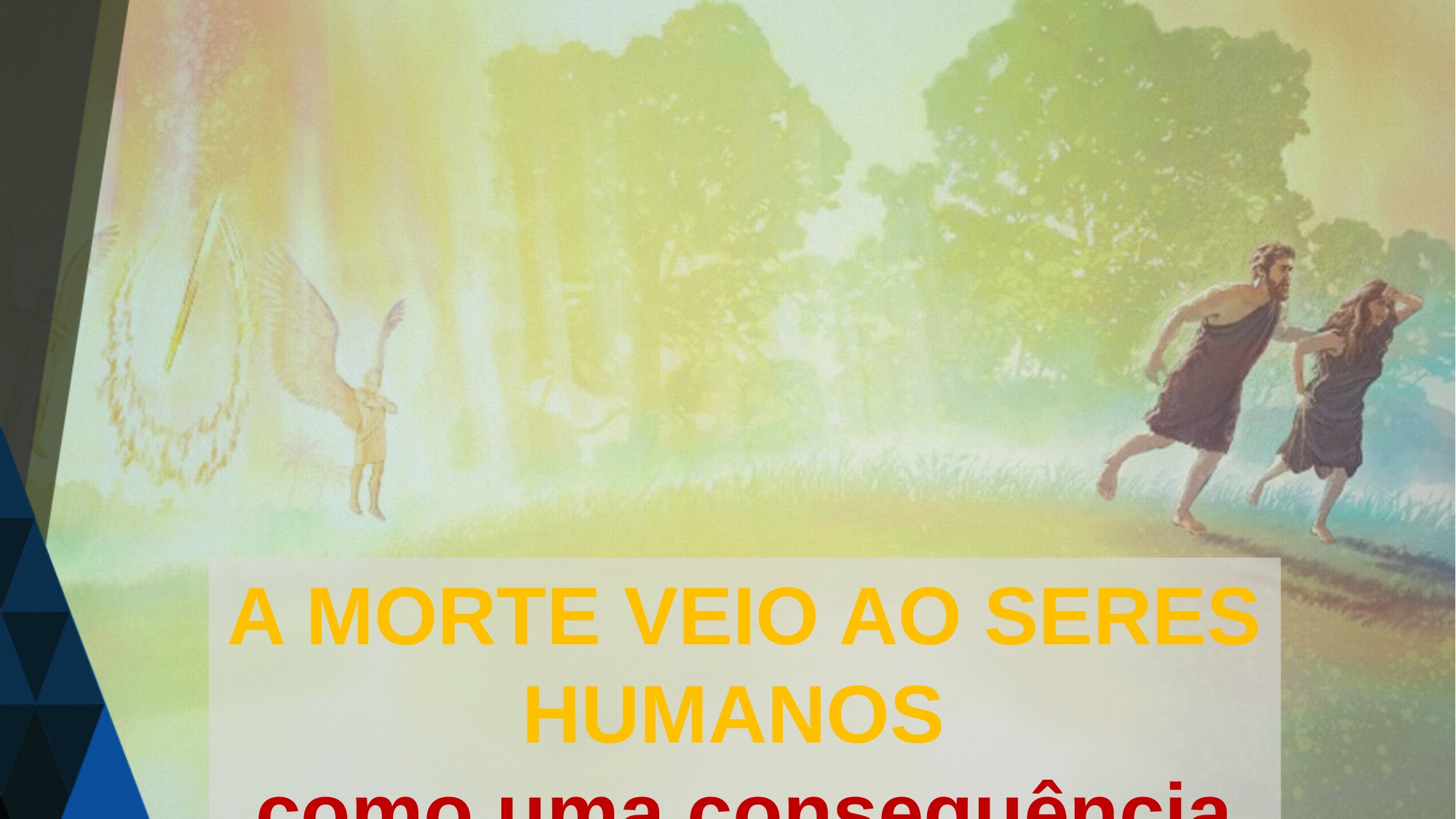

A MORTE VEIO AO SERES HUMANOS
como uma consequência do pecado